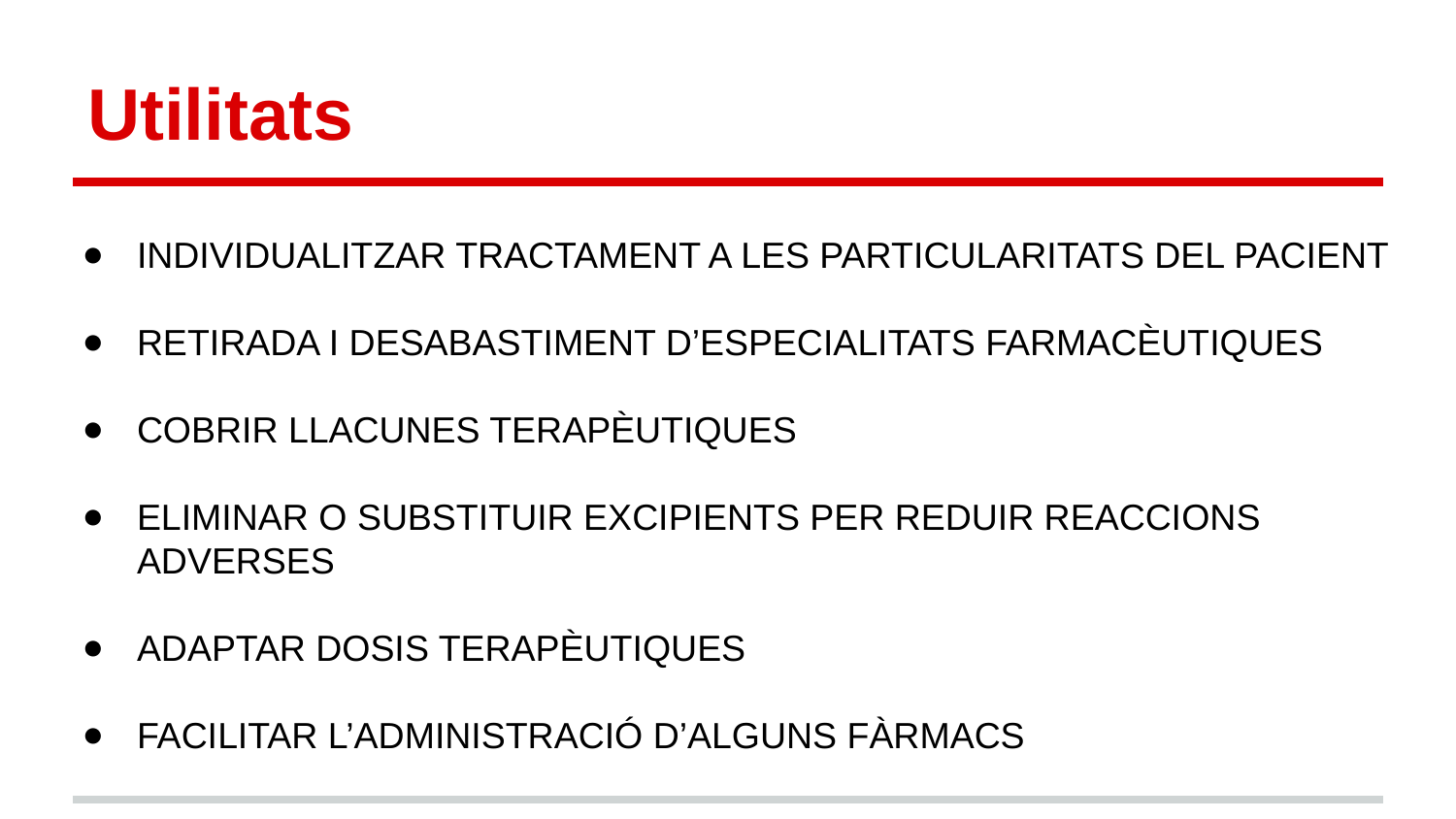

# Utilitats
INDIVIDUALITZAR TRACTAMENT A LES PARTICULARITATS DEL PACIENT

RETIRADA I DESABASTIMENT D’ESPECIALITATS FARMACÈUTIQUES

COBRIR LLACUNES TERAPÈUTIQUES

ELIMINAR O SUBSTITUIR EXCIPIENTS PER REDUIR REACCIONS ADVERSES

ADAPTAR DOSIS TERAPÈUTIQUES

FACILITAR L’ADMINISTRACIÓ D’ALGUNS FÀRMACS